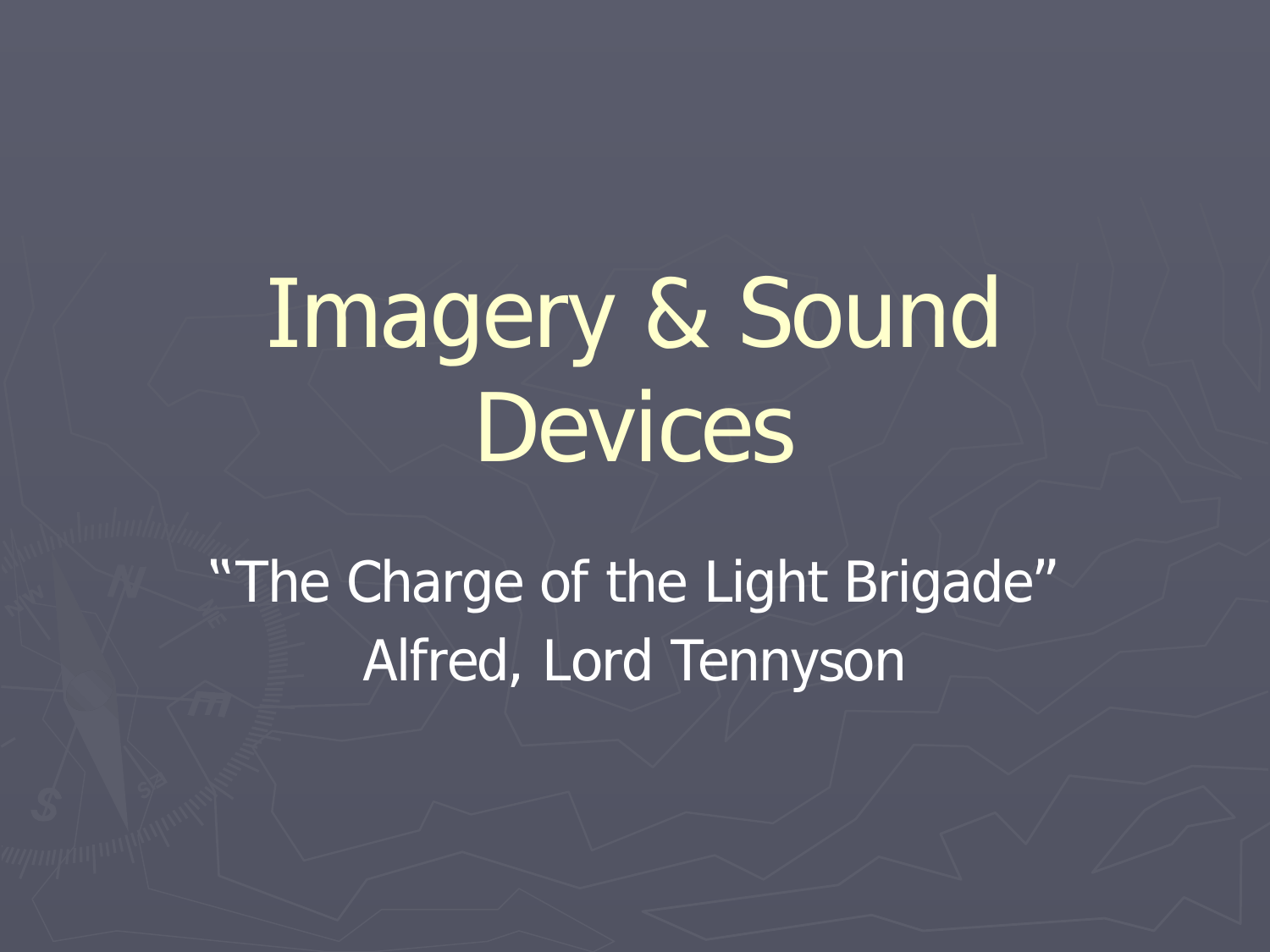

# Imagery & Sound Devices
“The Charge of the Light Brigade”
Alfred, Lord Tennyson